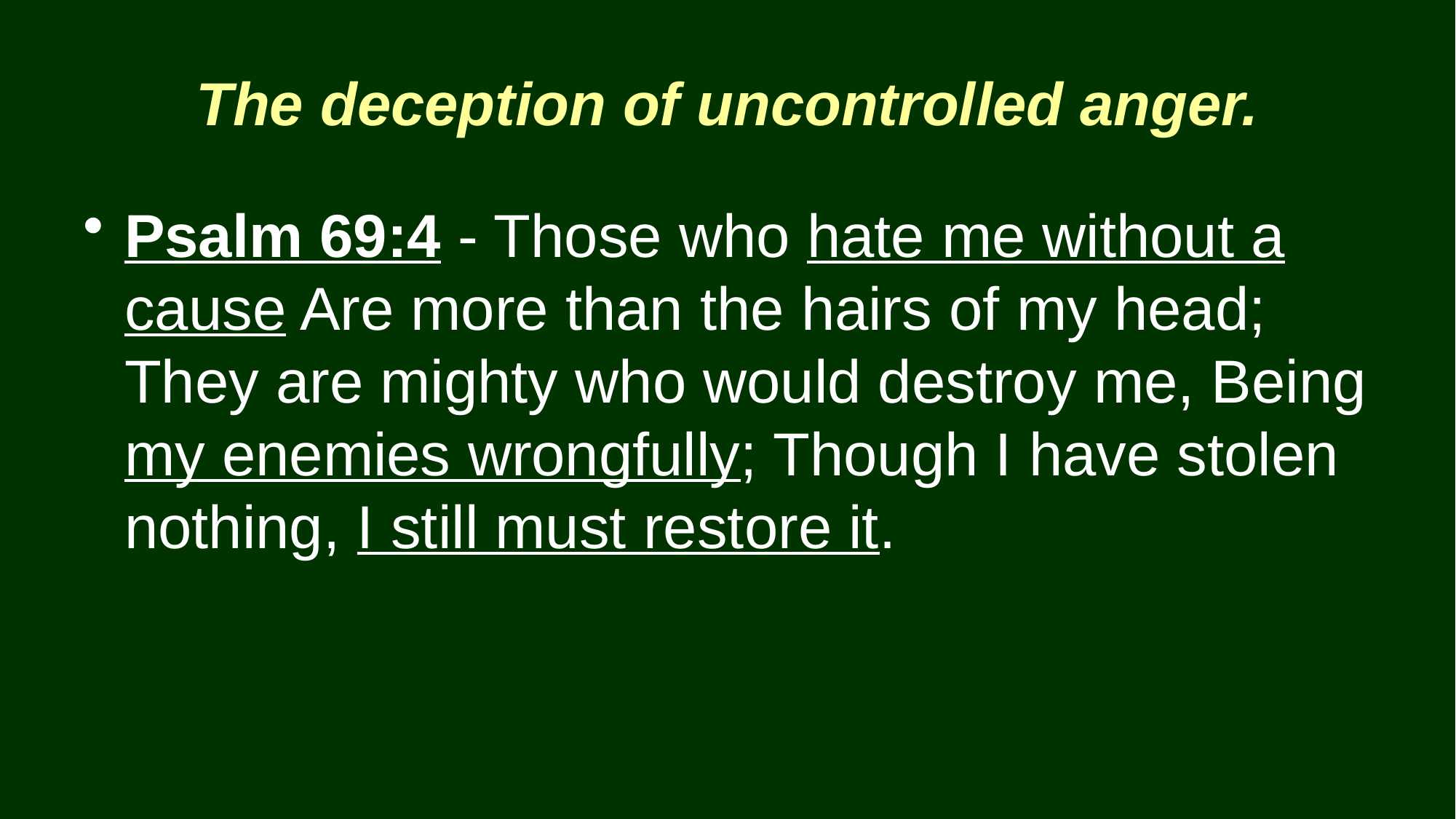

# The deception of uncontrolled anger.
Psalm 69:4 - Those who hate me without a cause Are more than the hairs of my head; They are mighty who would destroy me, Being my enemies wrongfully; Though I have stolen nothing, I still must restore it.